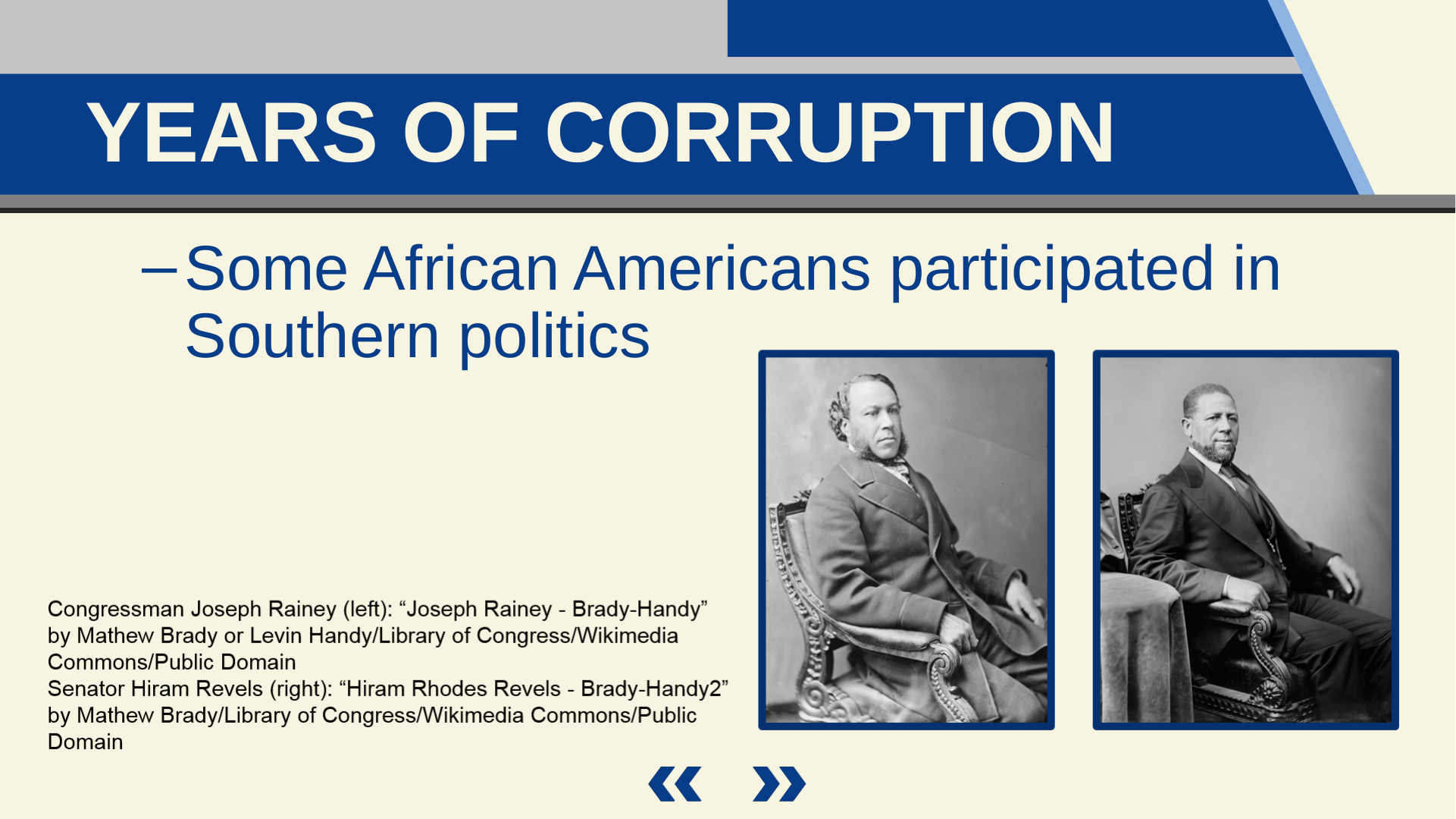

Years of Corruption
Some African Americans participated in Southern politics